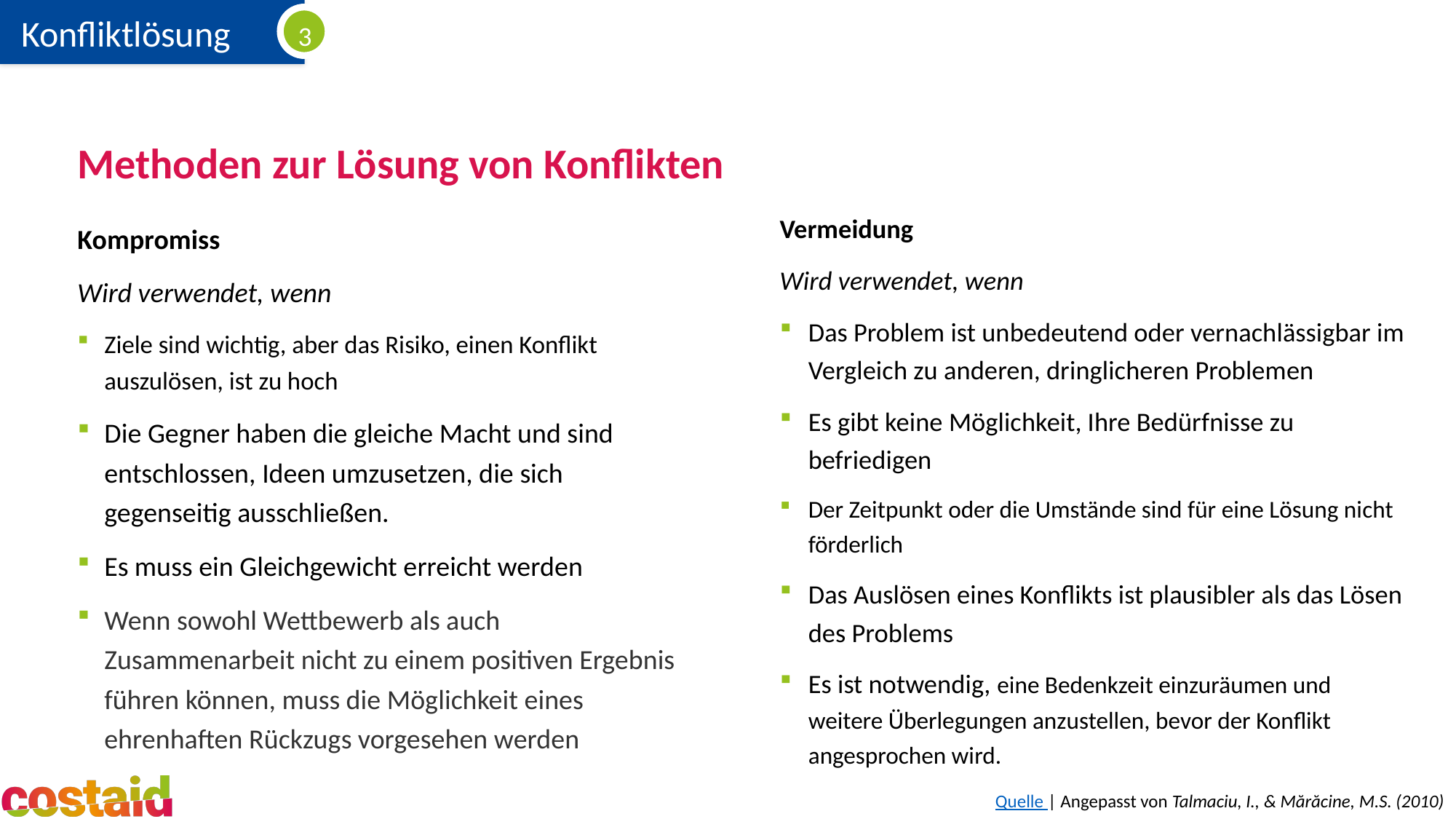

# Methoden zur Lösung von Konflikten
Vermeidung
Wird verwendet, wenn
Das Problem ist unbedeutend oder vernachlässigbar im Vergleich zu anderen, dringlicheren Problemen
Es gibt keine Möglichkeit, Ihre Bedürfnisse zu befriedigen
Der Zeitpunkt oder die Umstände sind für eine Lösung nicht förderlich
Das Auslösen eines Konflikts ist plausibler als das Lösen des Problems
Es ist notwendig, eine Bedenkzeit einzuräumen und weitere Überlegungen anzustellen, bevor der Konflikt angesprochen wird.

Kompromiss
Wird verwendet, wenn
Ziele sind wichtig, aber das Risiko, einen Konflikt auszulösen, ist zu hoch
Die Gegner haben die gleiche Macht und sind entschlossen, Ideen umzusetzen, die sich gegenseitig ausschließen.
Es muss ein Gleichgewicht erreicht werden
Wenn sowohl Wettbewerb als auch Zusammenarbeit nicht zu einem positiven Ergebnis führen können, muss die Möglichkeit eines ehrenhaften Rückzugs vorgesehen werden

Quelle | Angepasst von Talmaciu, I., & Mărăcine, M.S. (2010)